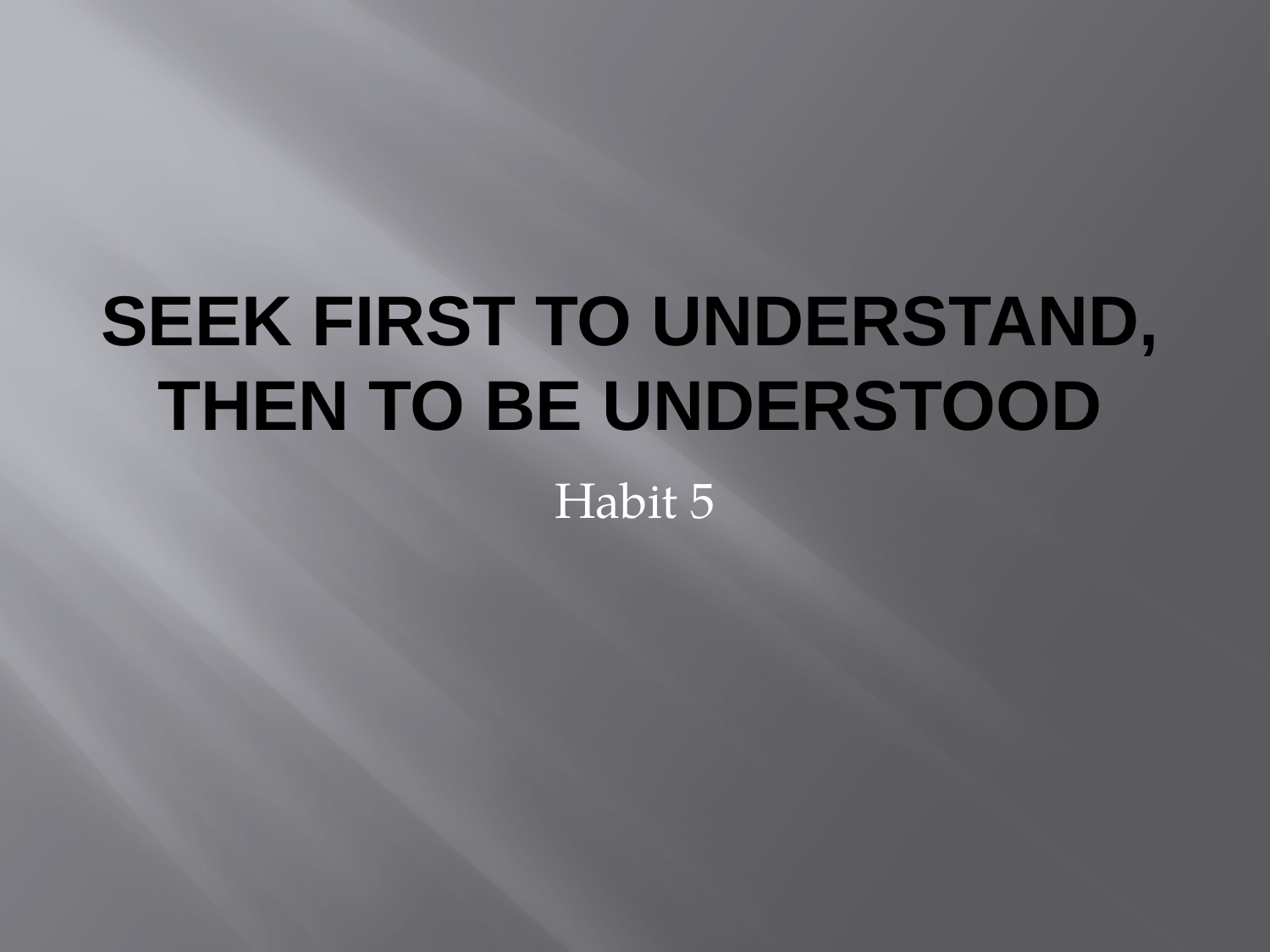

# Seek first to understand, then to be understood
Habit 5